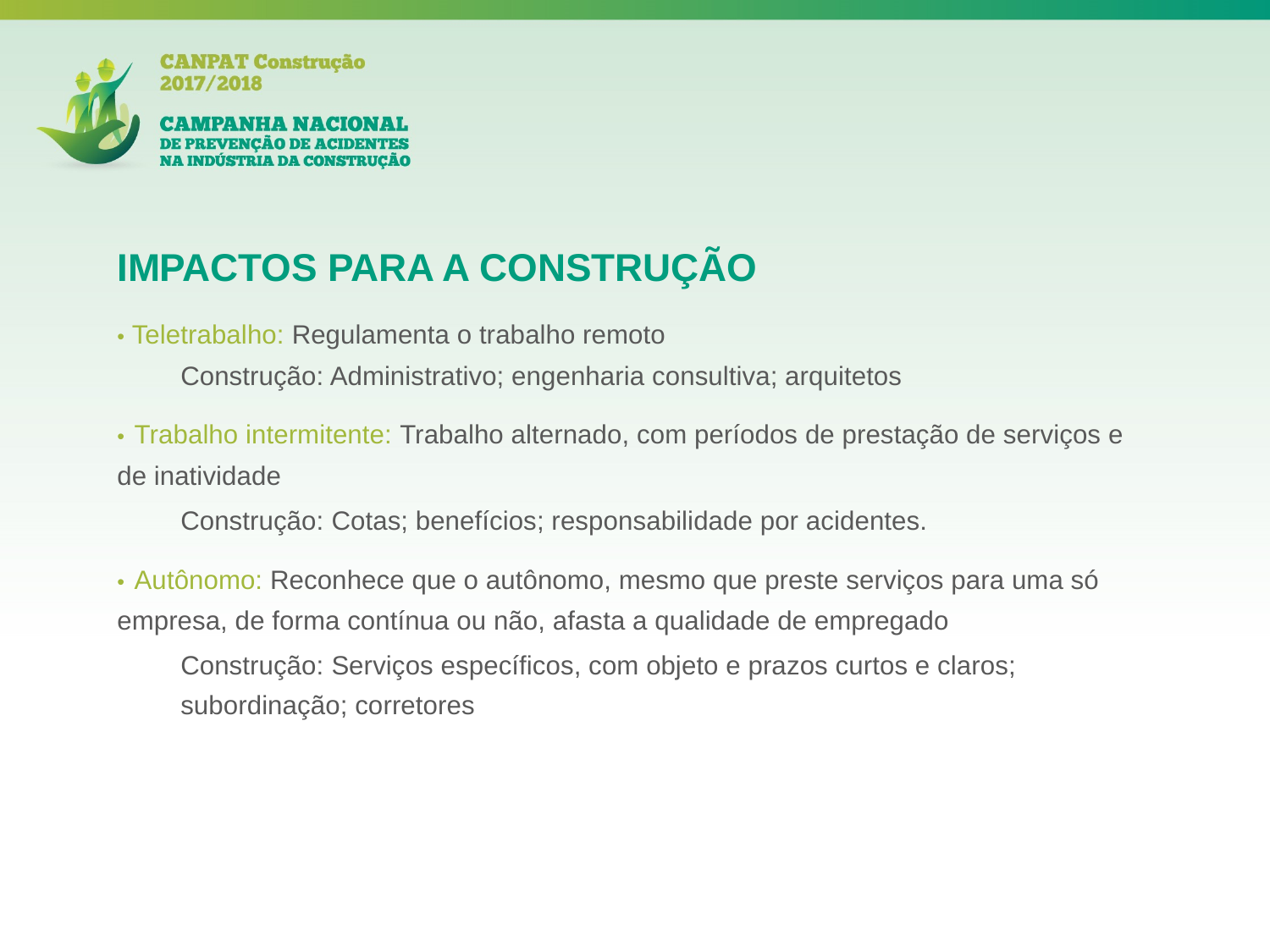

IMPACTOS PARA A CONSTRUÇÃO
• Teletrabalho: Regulamenta o trabalho remoto
Construção: Administrativo; engenharia consultiva; arquitetos
• Trabalho intermitente: Trabalho alternado, com períodos de prestação de serviços e de inatividade
Construção: Cotas; benefícios; responsabilidade por acidentes.
• Autônomo: Reconhece que o autônomo, mesmo que preste serviços para uma só empresa, de forma contínua ou não, afasta a qualidade de empregado
Construção: Serviços específicos, com objeto e prazos curtos e claros; subordinação; corretores